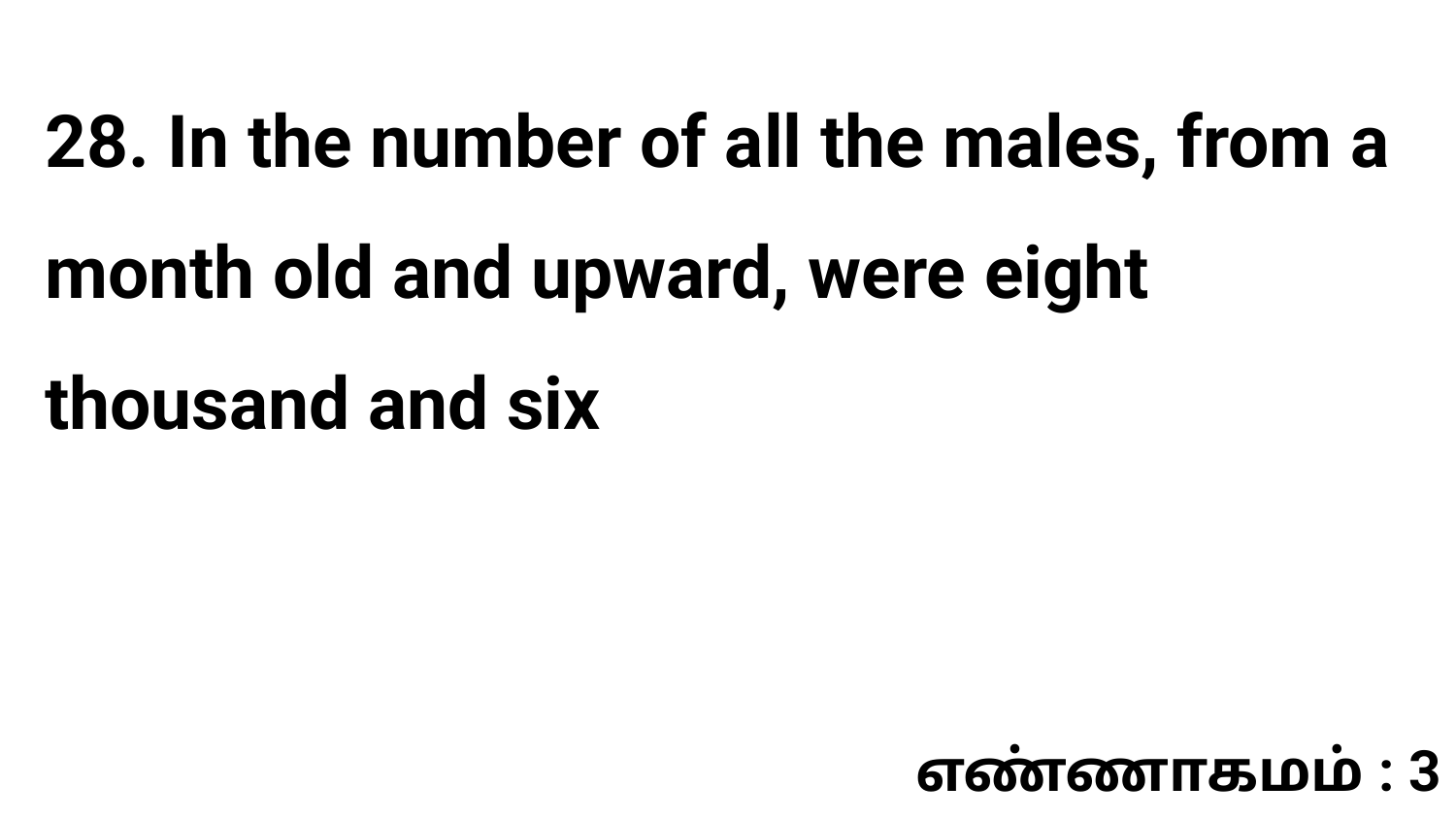

28. In the number of all the males, from a month old and upward, were eight thousand and six
எண்ணாகமம் : 3